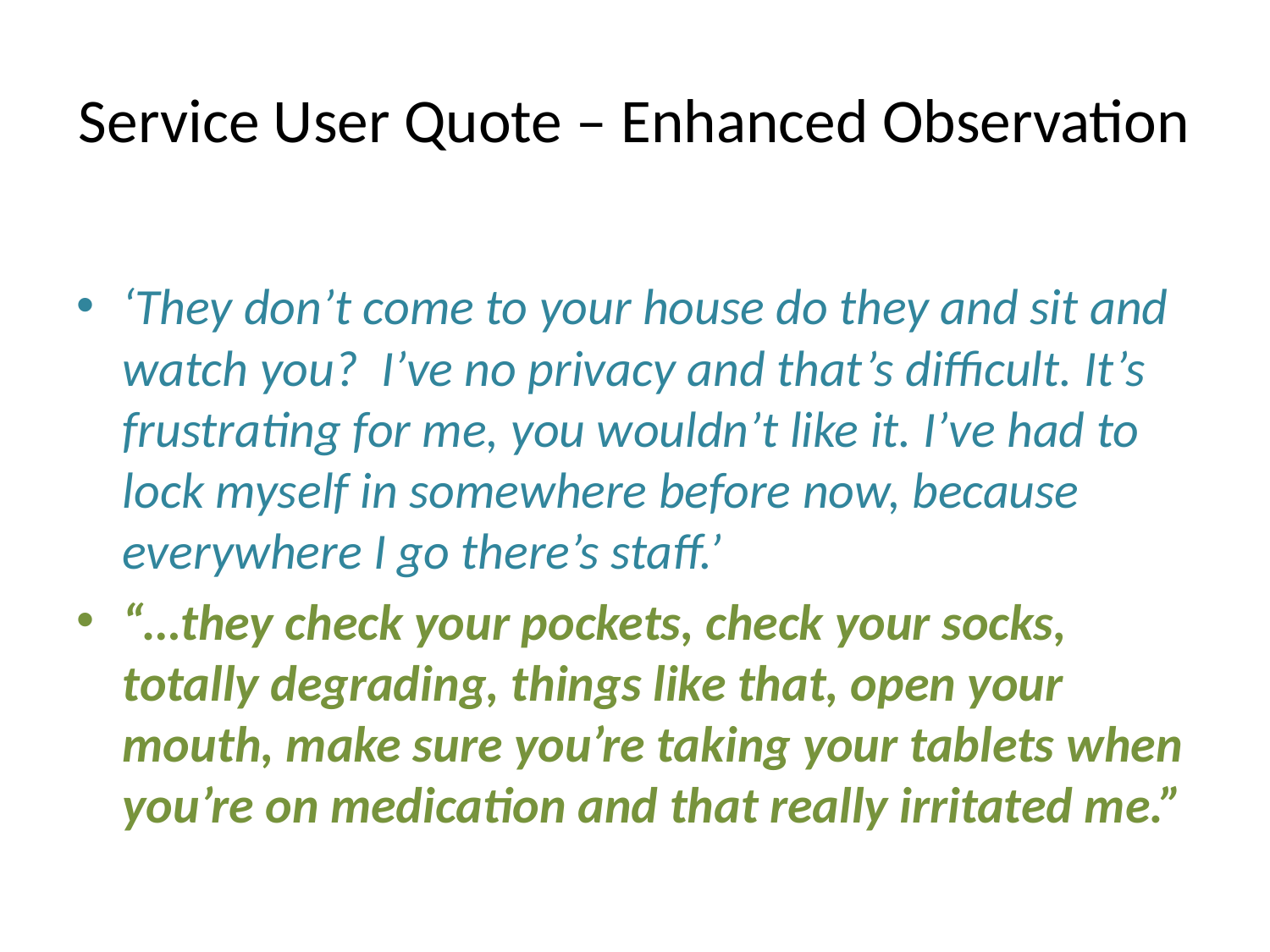

# Service User Quote – Enhanced Observation
‘They don’t come to your house do they and sit and watch you?  I’ve no privacy and that’s difficult. It’s frustrating for me, you wouldn’t like it. I’ve had to lock myself in somewhere before now, because everywhere I go there’s staff.’
“…they check your pockets, check your socks, totally degrading, things like that, open your mouth, make sure you’re taking your tablets when you’re on medication and that really irritated me.”